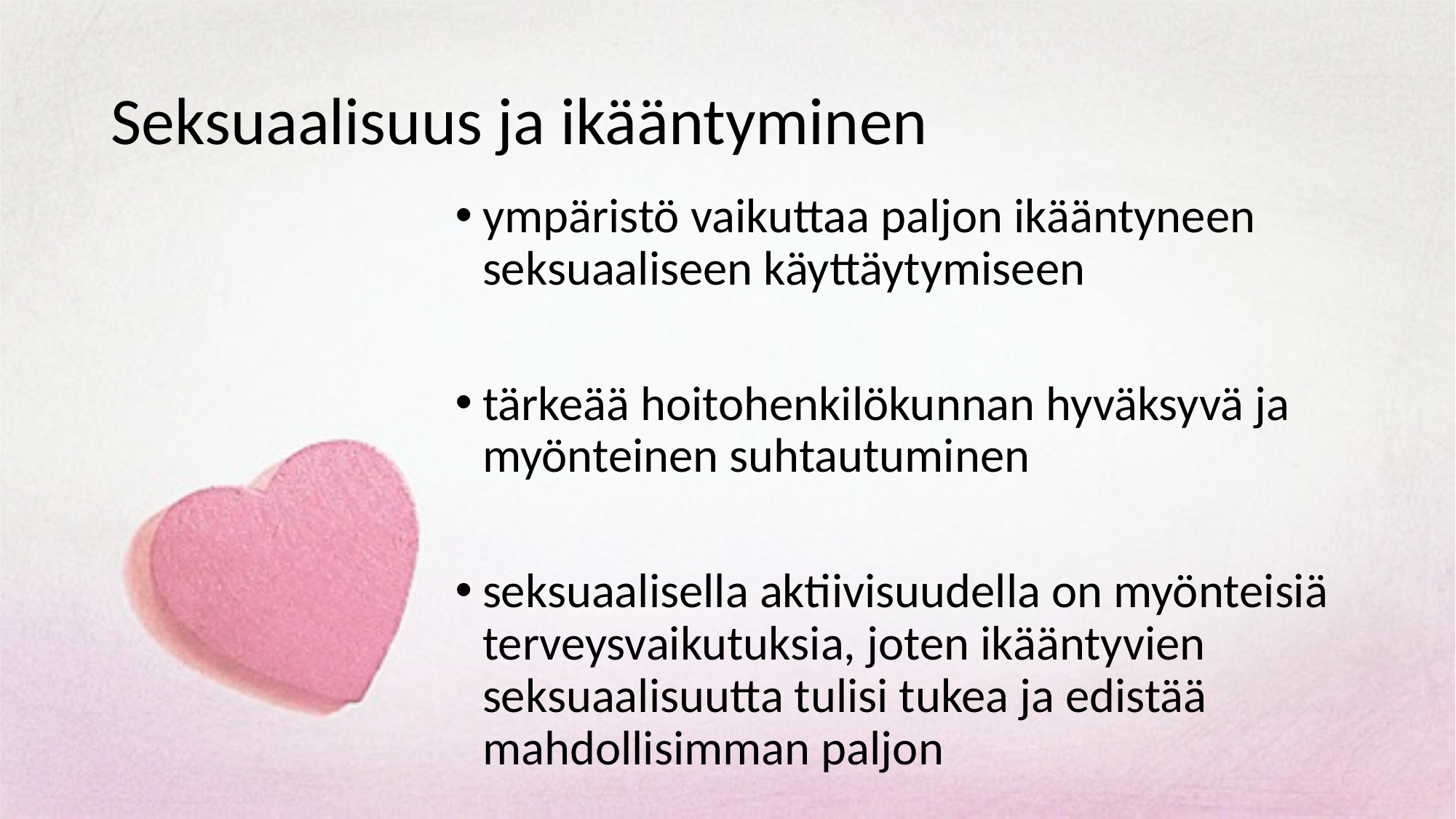

# Seksuaalisuus ja ikääntyminen
ympäristö vaikuttaa paljon ikääntyneen seksuaaliseen käyttäytymiseen

tärkeää hoitohenkilökunnan hyväksyvä ja myönteinen suhtautuminen

seksuaalisella aktiivisuudella on myönteisiä terveysvaikutuksia, joten ikääntyvien seksuaalisuutta tulisi tukea ja edistää mahdollisimman paljon